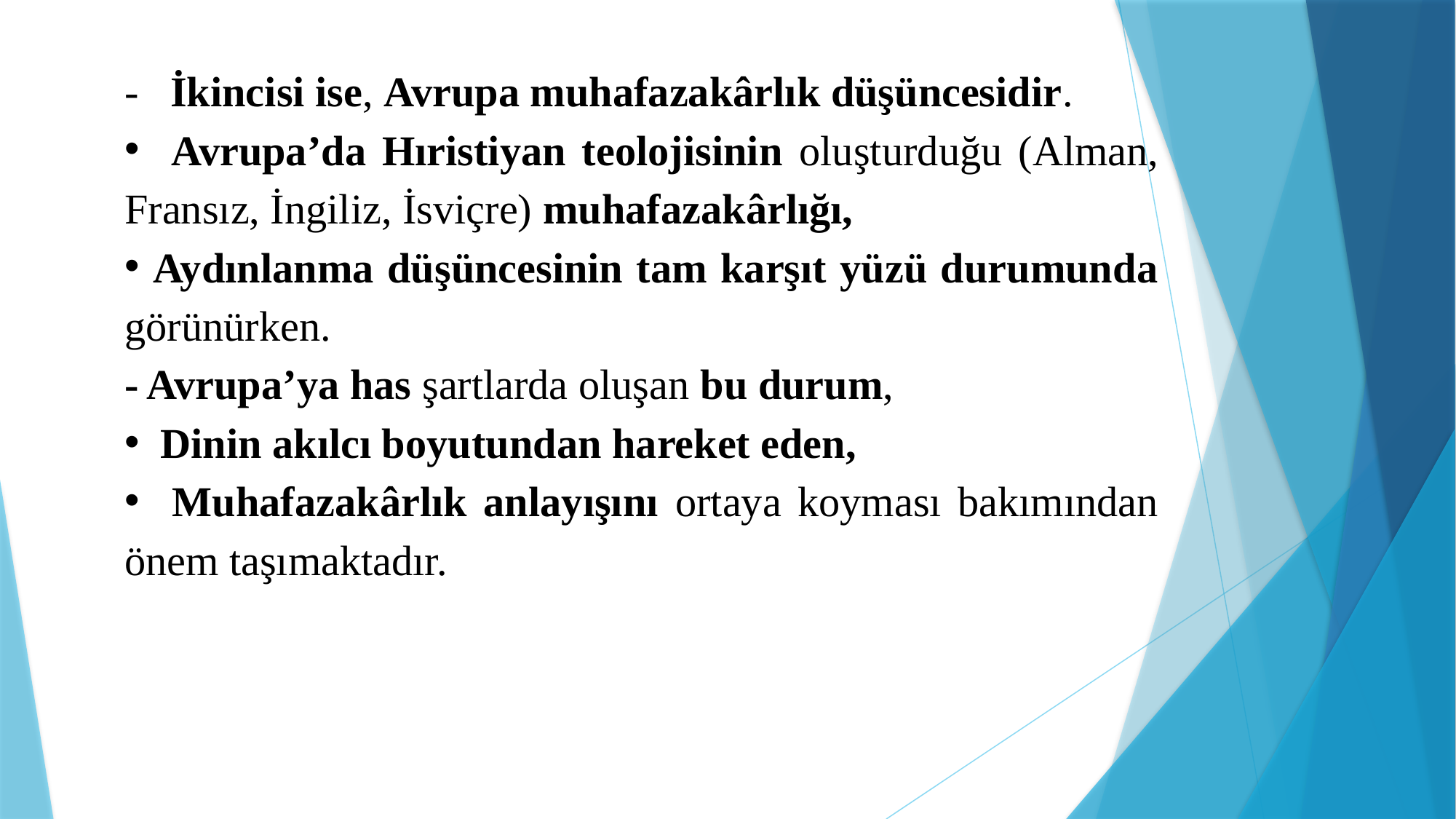

-   İkincisi ise, Avrupa muhafazakârlık düşüncesidir.
  Avrupa’da Hıristiyan teolojisinin oluşturduğu (Alman, Fransız, İngiliz, İsviçre) muhafazakârlığı,
 Aydınlanma düşüncesinin tam karşıt yüzü durumunda görünürken.
- Avrupa’ya has şartlarda oluşan bu durum,
  Dinin akılcı boyutundan hareket eden,
  Muhafazakârlık anlayışını ortaya koyması bakımından önem taşımaktadır.